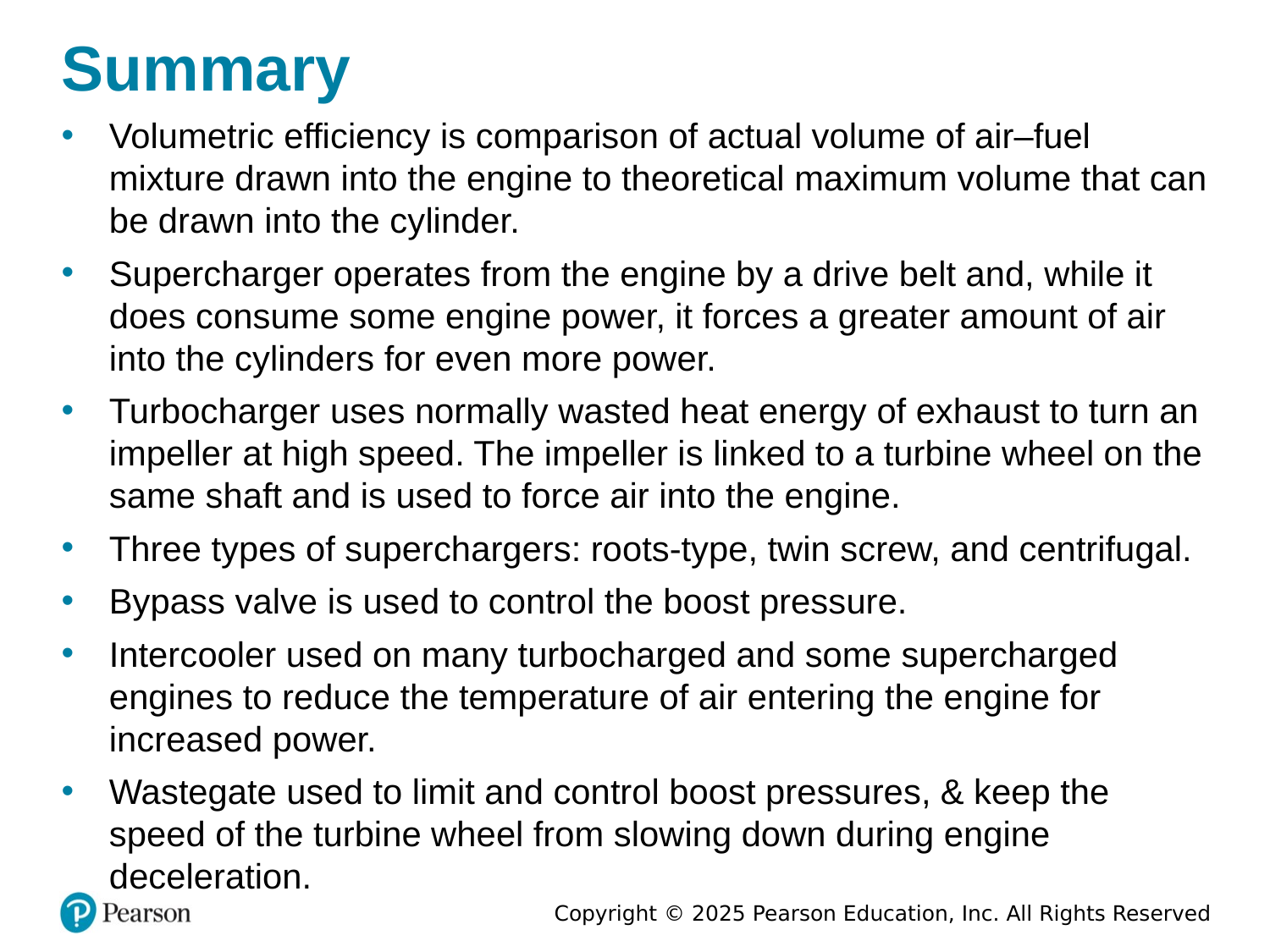

# Summary
Volumetric efficiency is comparison of actual volume of air–fuel mixture drawn into the engine to theoretical maximum volume that can be drawn into the cylinder.
Supercharger operates from the engine by a drive belt and, while it does consume some engine power, it forces a greater amount of air into the cylinders for even more power.
Turbocharger uses normally wasted heat energy of exhaust to turn an impeller at high speed. The impeller is linked to a turbine wheel on the same shaft and is used to force air into the engine.
Three types of superchargers: roots-type, twin screw, and centrifugal.
Bypass valve is used to control the boost pressure.
Intercooler used on many turbocharged and some supercharged engines to reduce the temperature of air entering the engine for increased power.
Wastegate used to limit and control boost pressures, & keep the speed of the turbine wheel from slowing down during engine deceleration.